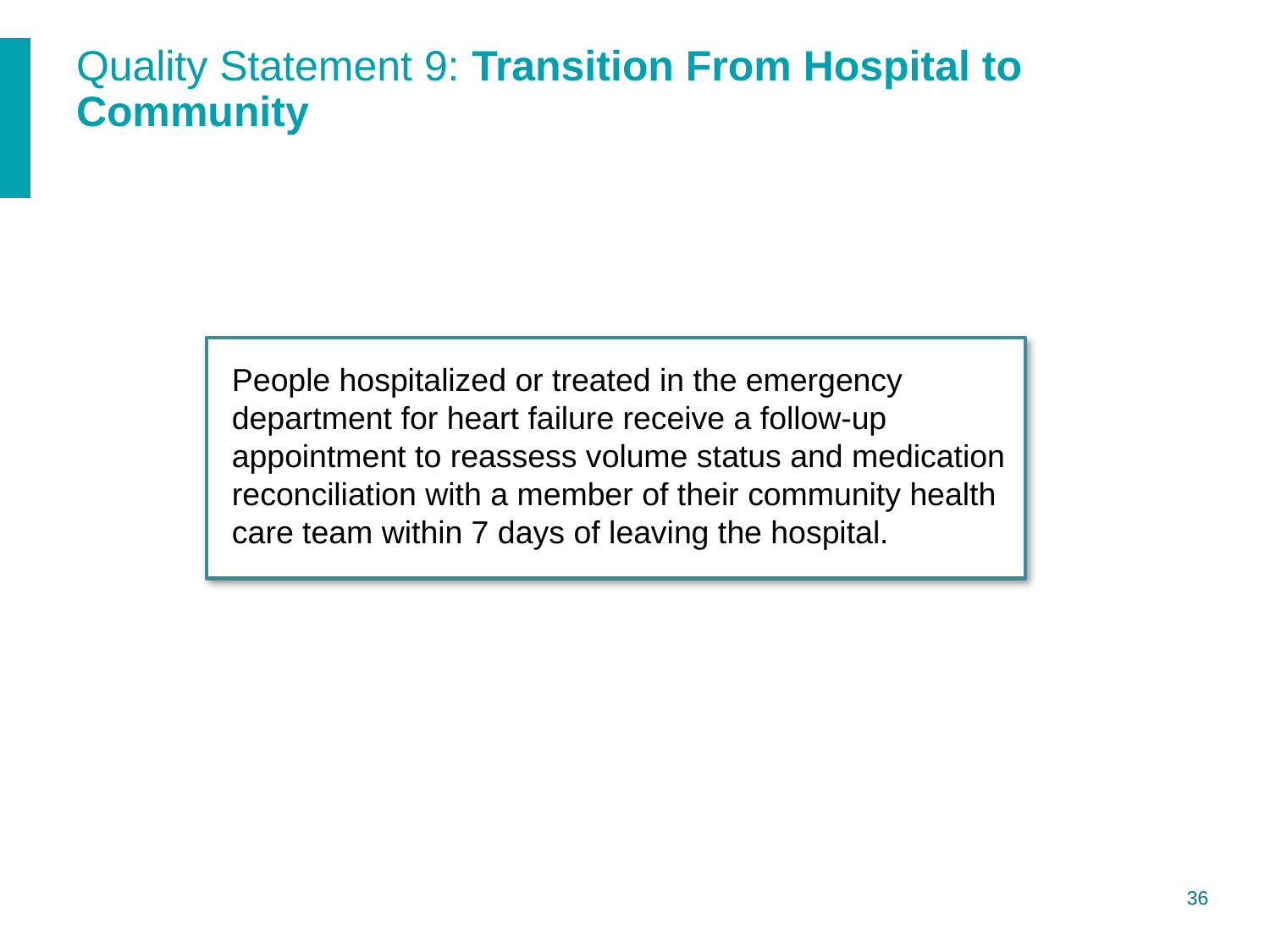

# Quality Statement 9: Transition From Hospital to Community

People hospitalized or treated in the emergency department for heart failure receive a follow-up appointment to reassess volume status and medication reconciliation with a member of their community health care team within 7 days of leaving the hospital.